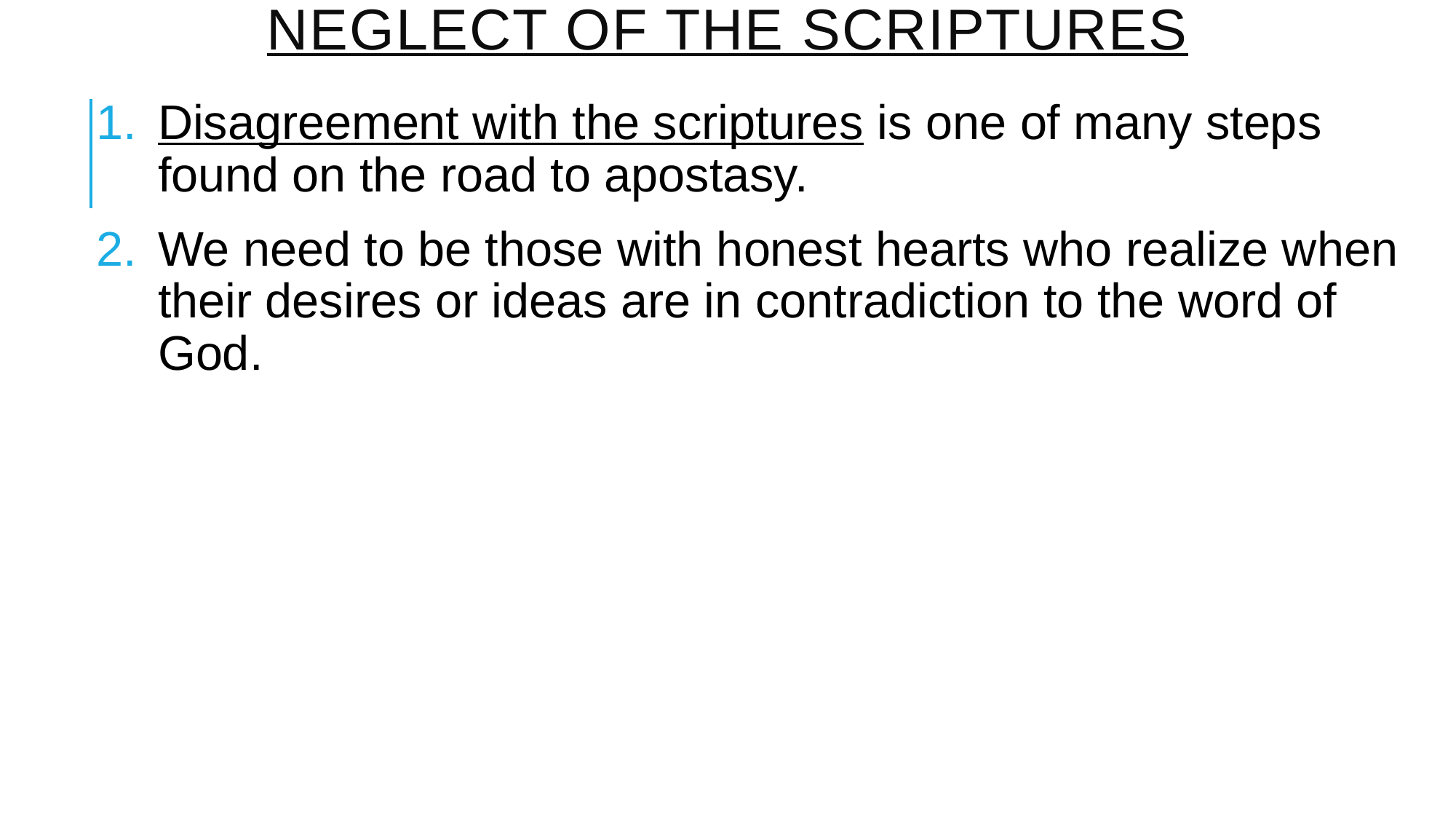

# Neglect of the scriptures
Disagreement with the scriptures is one of many steps found on the road to apostasy.
We need to be those with honest hearts who realize when their desires or ideas are in contradiction to the word of God.